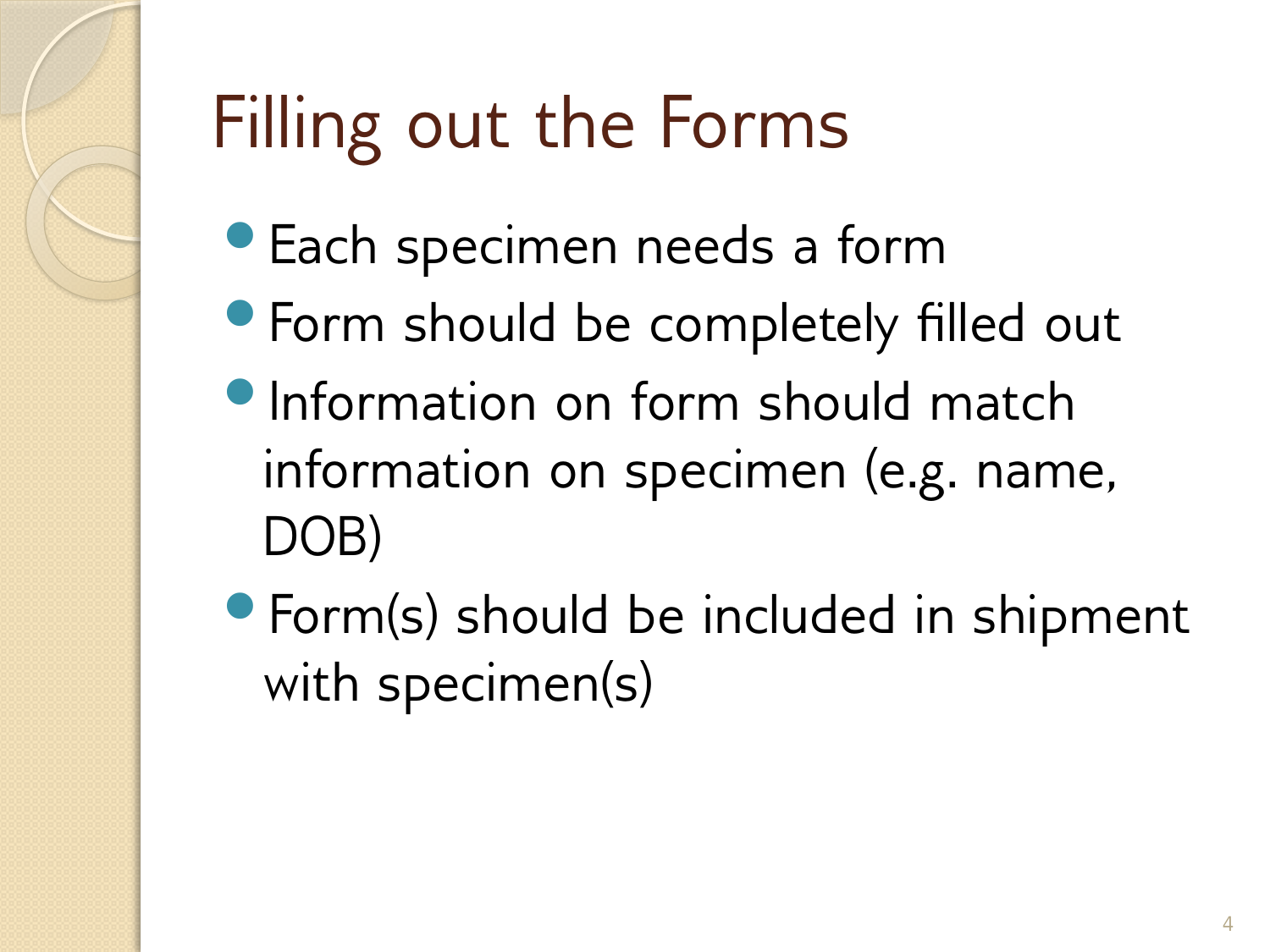

# Filling out the Forms
Each specimen needs a form
Form should be completely filled out
Information on form should match information on specimen (e.g. name, DOB)
Form(s) should be included in shipment with specimen(s)
4